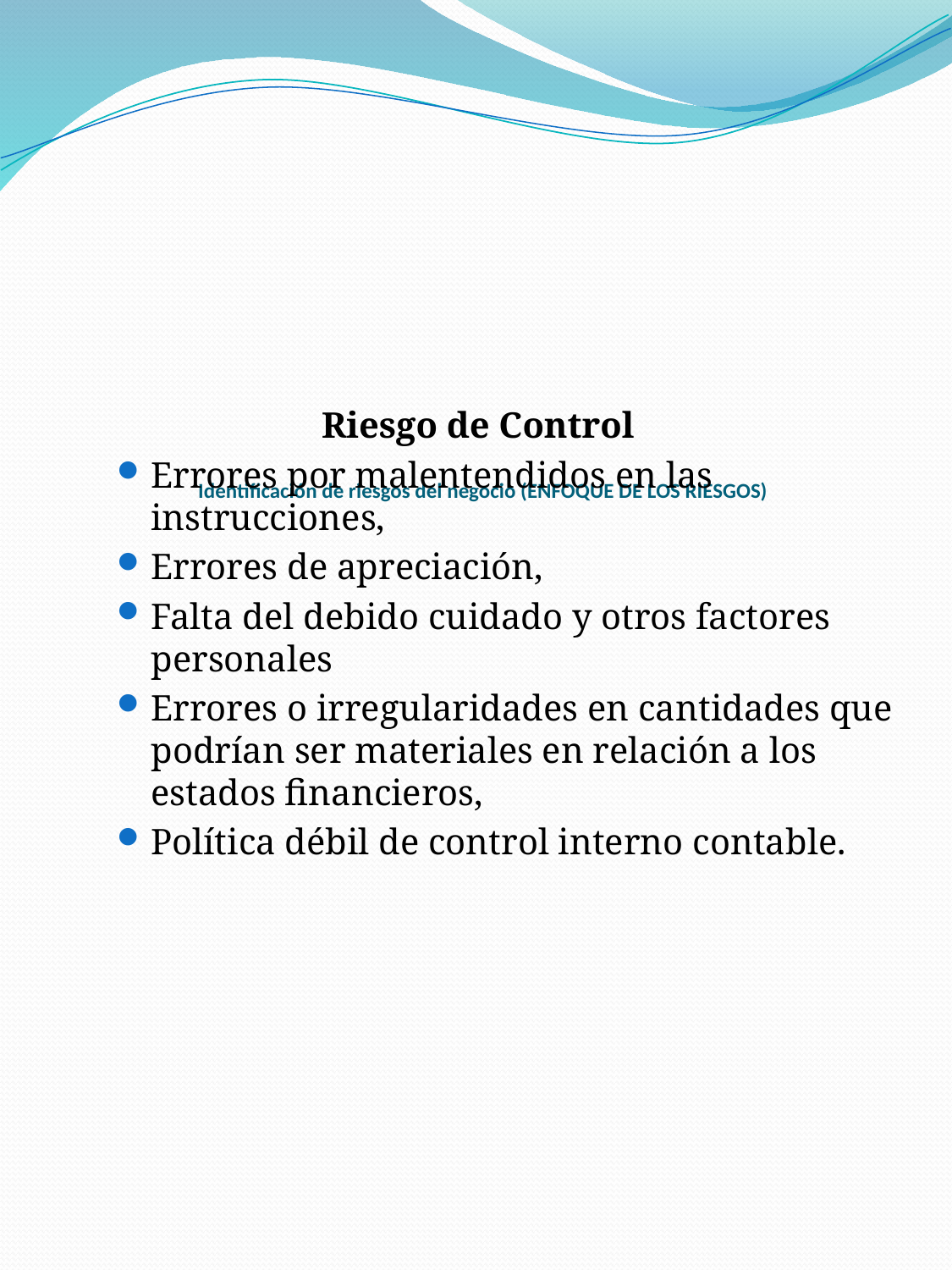

# Identificación de riesgos del negocio (ENFOQUE DE LOS RIESGOS)
Riesgo de Control
Errores por malentendidos en las instrucciones,
Errores de apreciación,
Falta del debido cuidado y otros factores personales
Errores o irregularidades en cantidades que podrían ser materiales en relación a los estados financieros,
Política débil de control interno contable.